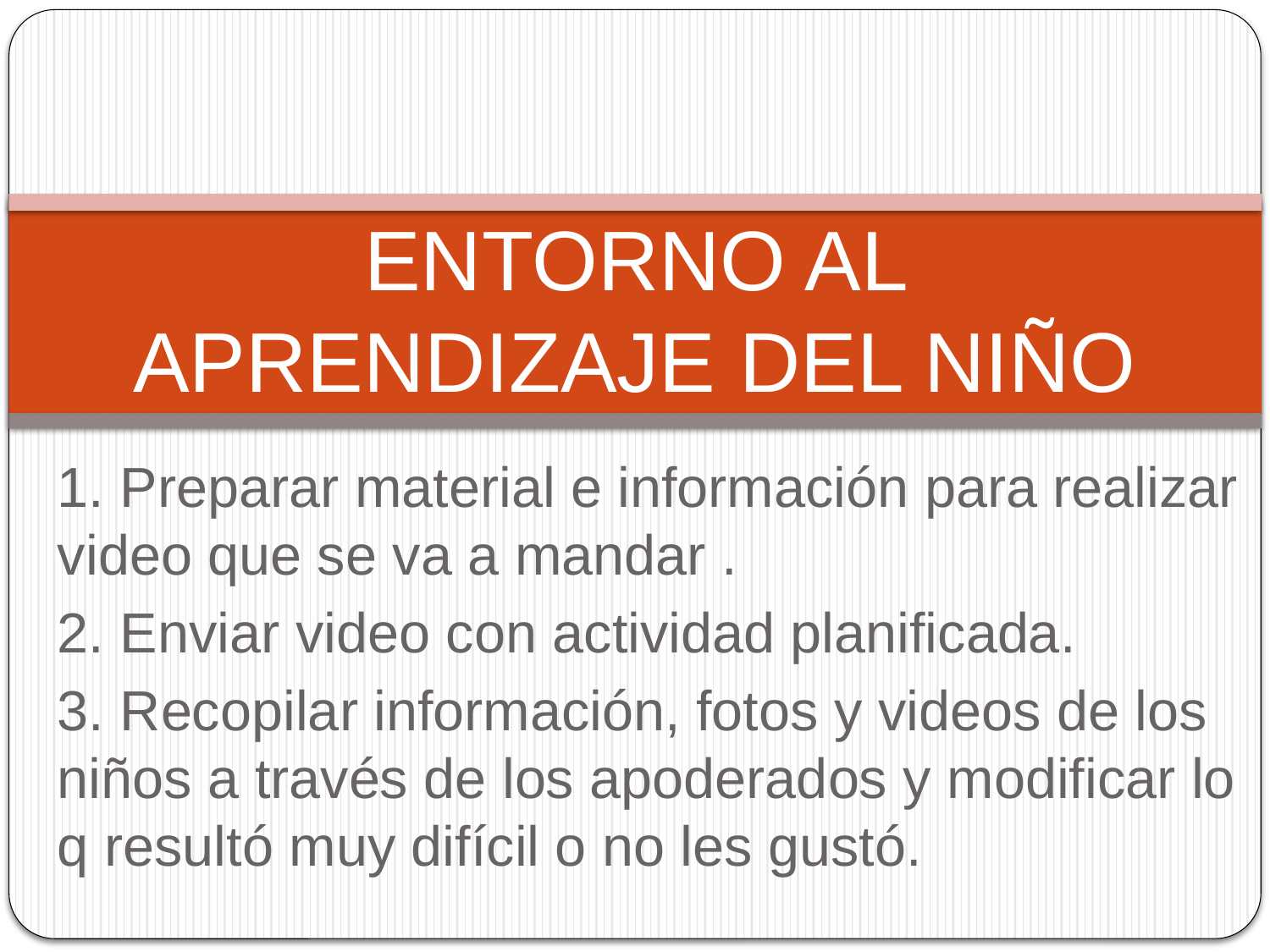

# ENTORNO AL APRENDIZAJE DEL NIÑO
1. Preparar material e información para realizar video que se va a mandar .
2. Enviar video con actividad planificada.
3. Recopilar información, fotos y videos de los niños a través de los apoderados y modificar lo q resultó muy difícil o no les gustó.